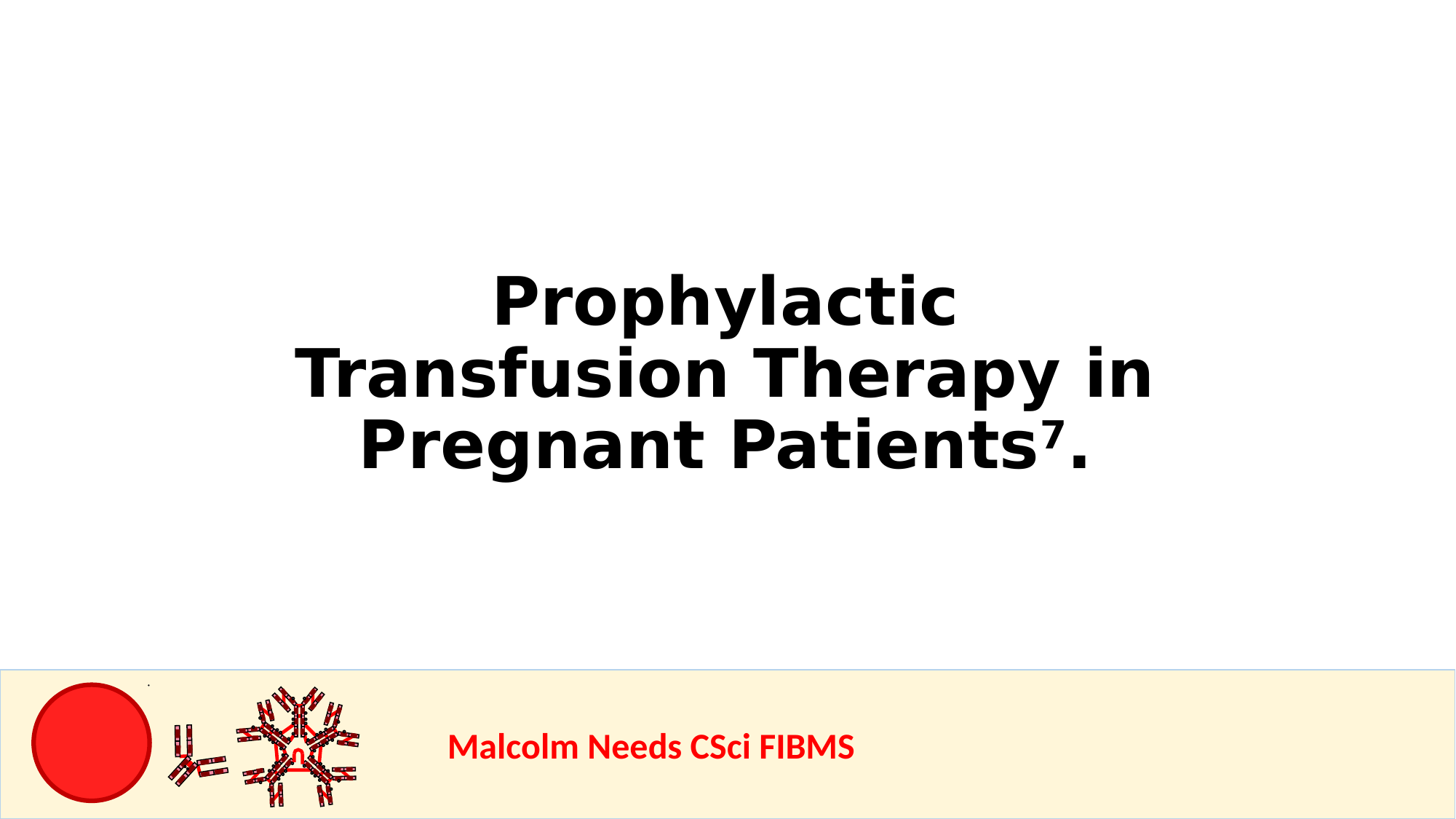

Prophylactic Transfusion Therapy in Pregnant Patients7.
				Malcolm Needs CSci FIBMS